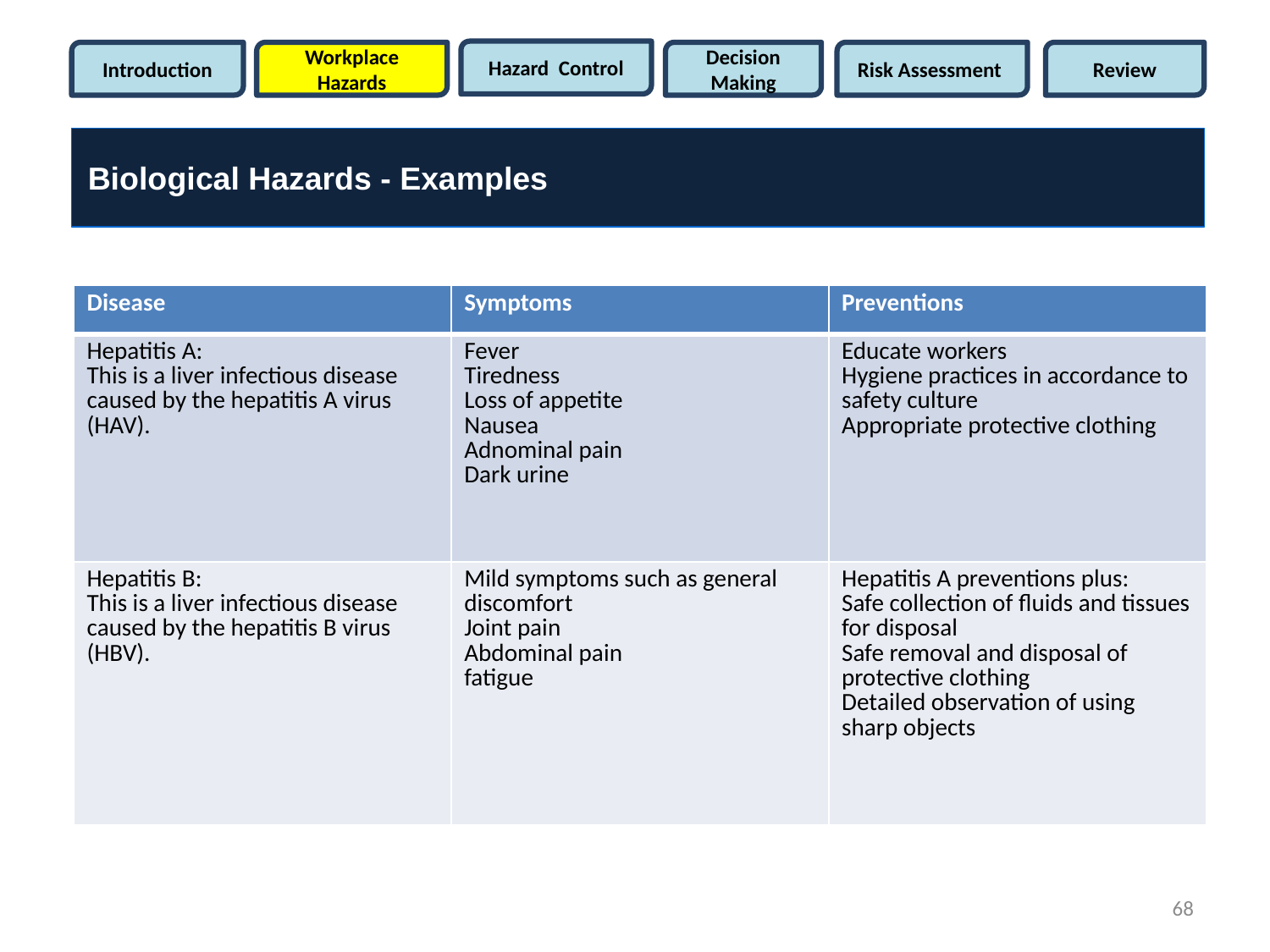

Hazard  Control
Introduction
Workplace Hazards
Decision Making
Risk Assessment
Review

Biological Hazards - Examples
| Disease | Symptoms | Preventions |
| --- | --- | --- |
| Hepatitis A: This is a liver infectious disease caused by the hepatitis A virus (HAV). | Fever Tiredness Loss of appetite Nausea Adnominal pain Dark urine | Educate workers Hygiene practices in accordance to safety culture Appropriate protective clothing |
| Hepatitis B: This is a liver infectious disease caused by the hepatitis B virus (HBV). | Mild symptoms such as general discomfort Joint pain Abdominal pain fatigue | Hepatitis A preventions plus: Safe collection of fluids and tissues for disposal Safe removal and disposal of protective clothing Detailed observation of using sharp objects |
68